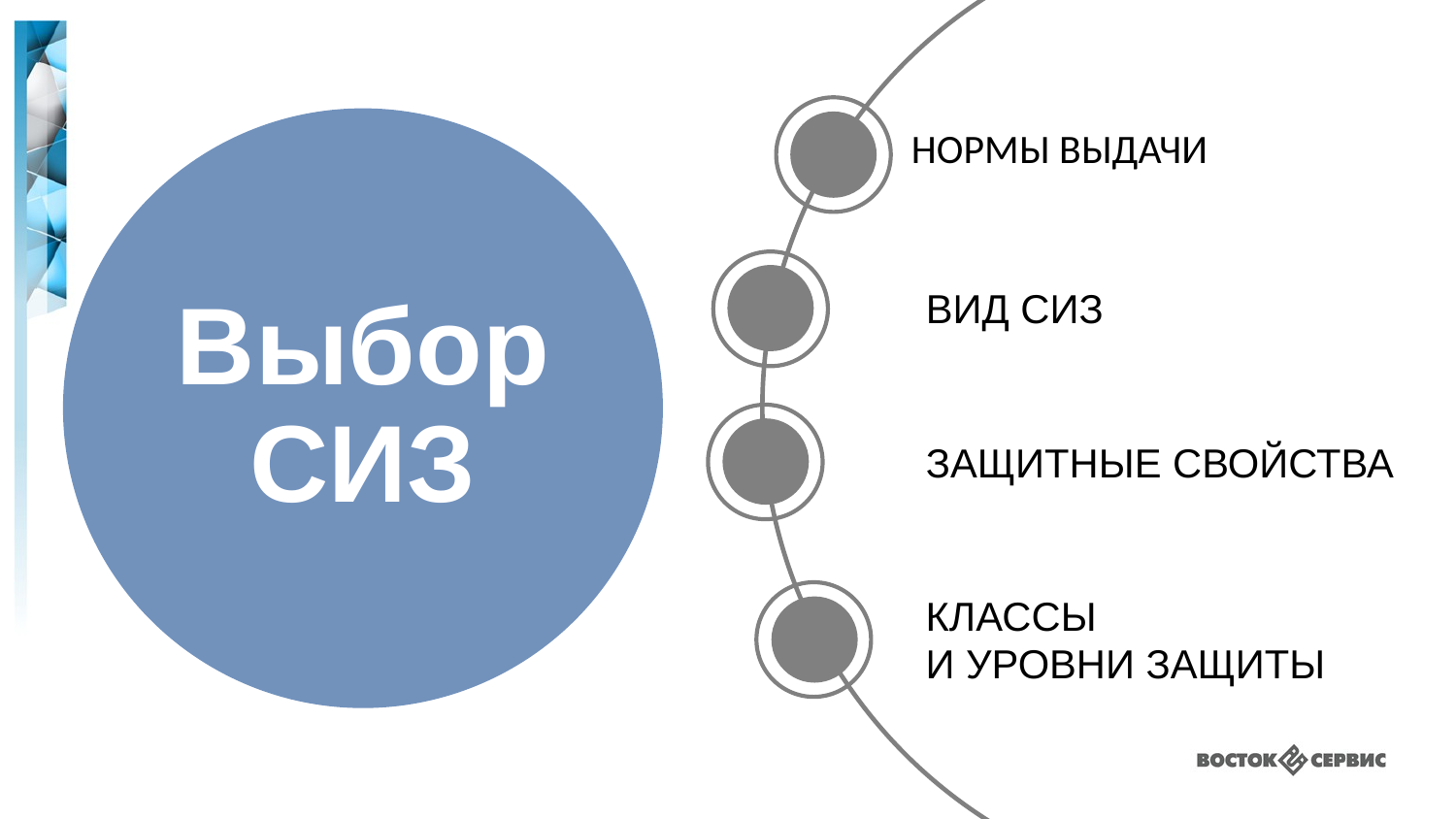

НОРМЫ ВЫДАЧИ

ВИД СИЗ
# Выбор СИЗ

ЗАЩИТНЫЕ СВОЙСТВА

КЛАССЫ
И УРОВНИ ЗАЩИТЫ